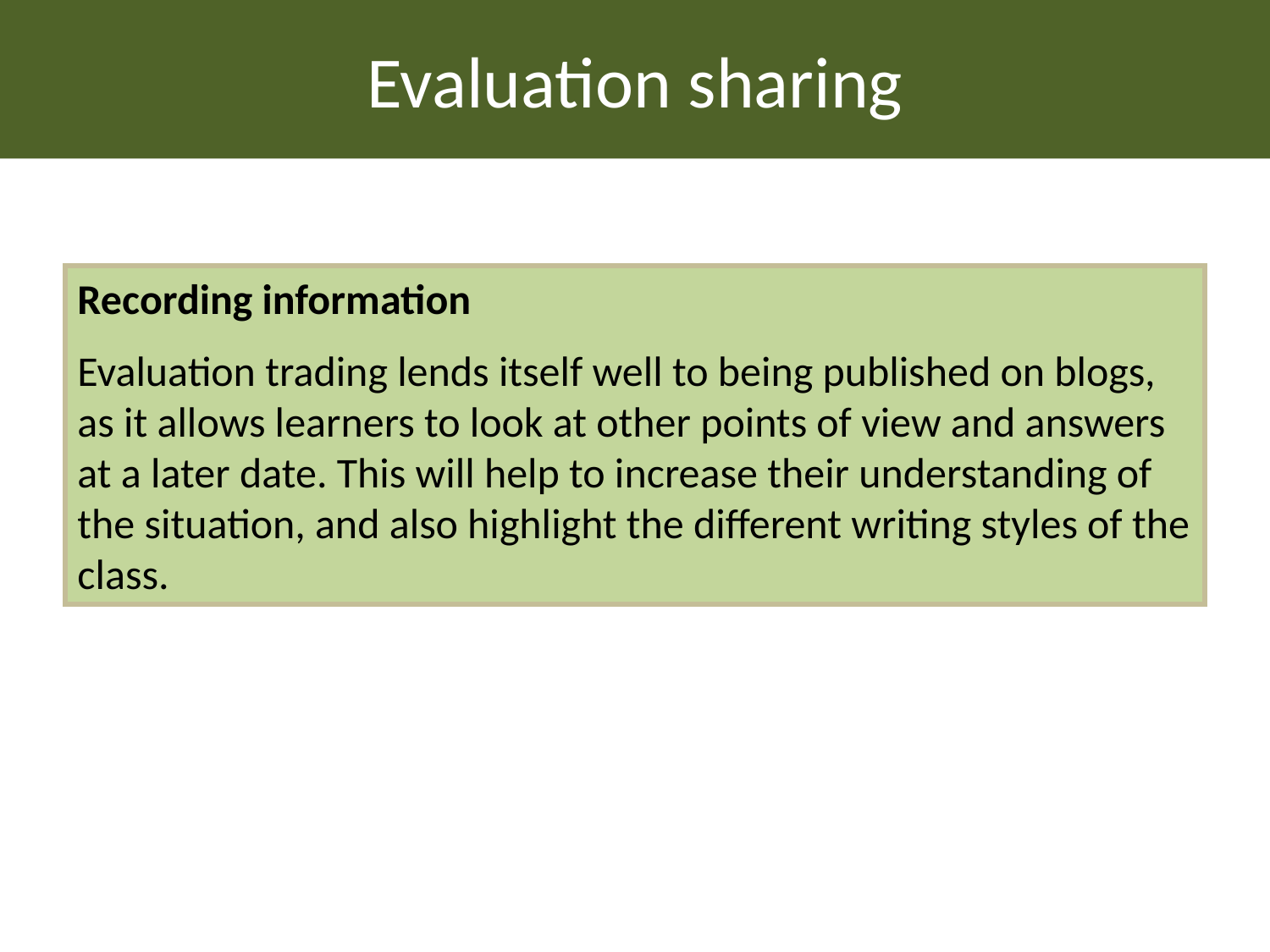

Evaluation sharing
Recording information
Evaluation trading lends itself well to being published on blogs, as it allows learners to look at other points of view and answers at a later date. This will help to increase their understanding of the situation, and also highlight the different writing styles of the class.